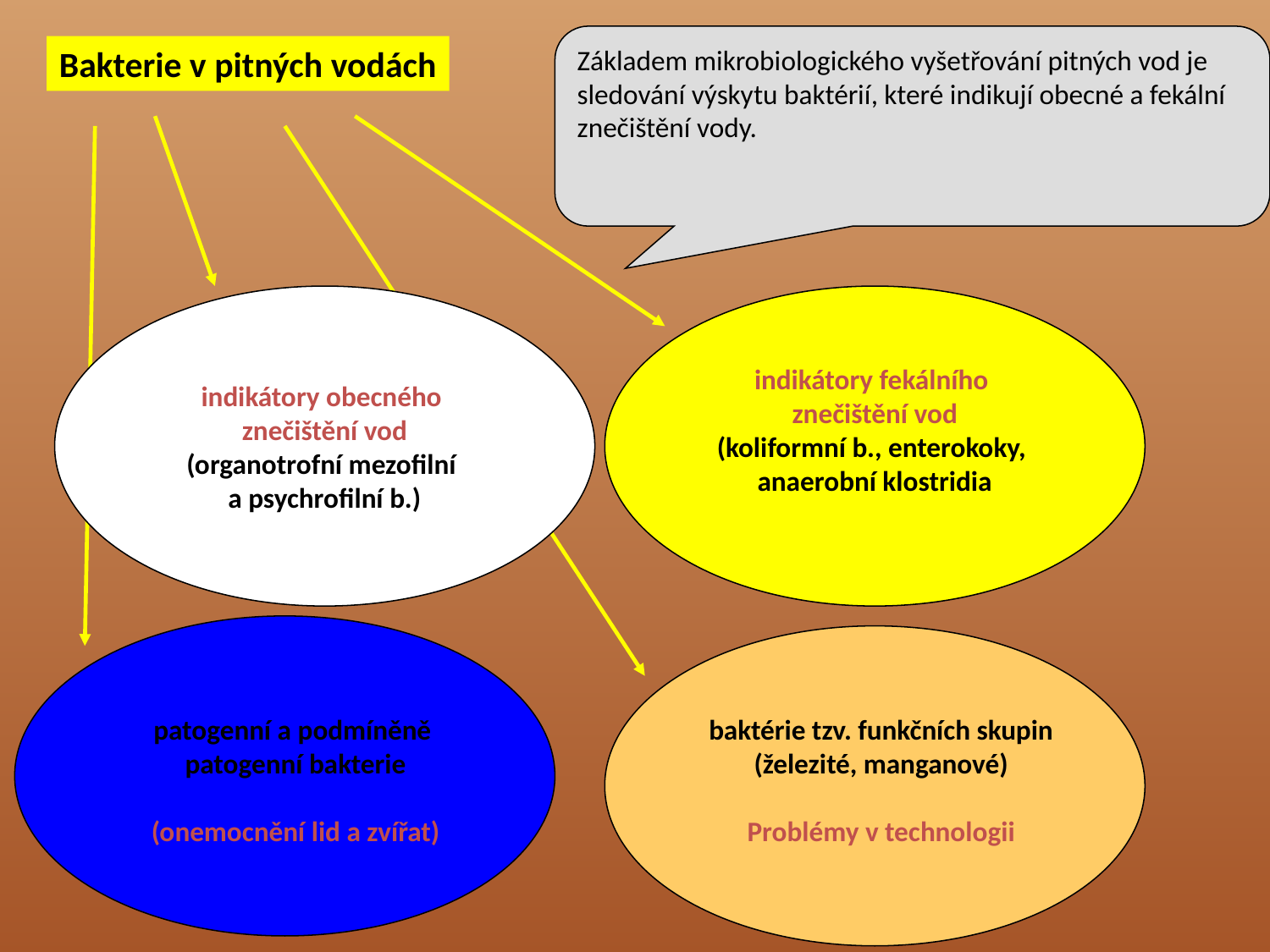

Základem mikrobiologického vyšetřování pitných vod je sledování výskytu baktérií, které indikují obecné a fekální znečištění vody.

Bakterie v pitných vodách

indikátory obecného
znečištění vod
(organotrofní mezofilní
a psychrofilní b.)
indikátory fekálního
znečištění vod
(koliformní b., enterokoky,
anaerobní klostridia

patogenní a podmíněně
patogenní bakterie

(onemocnění lid a zvířat)
baktérie tzv. funkčních skupin
(železité, manganové)

Problémy v technologii